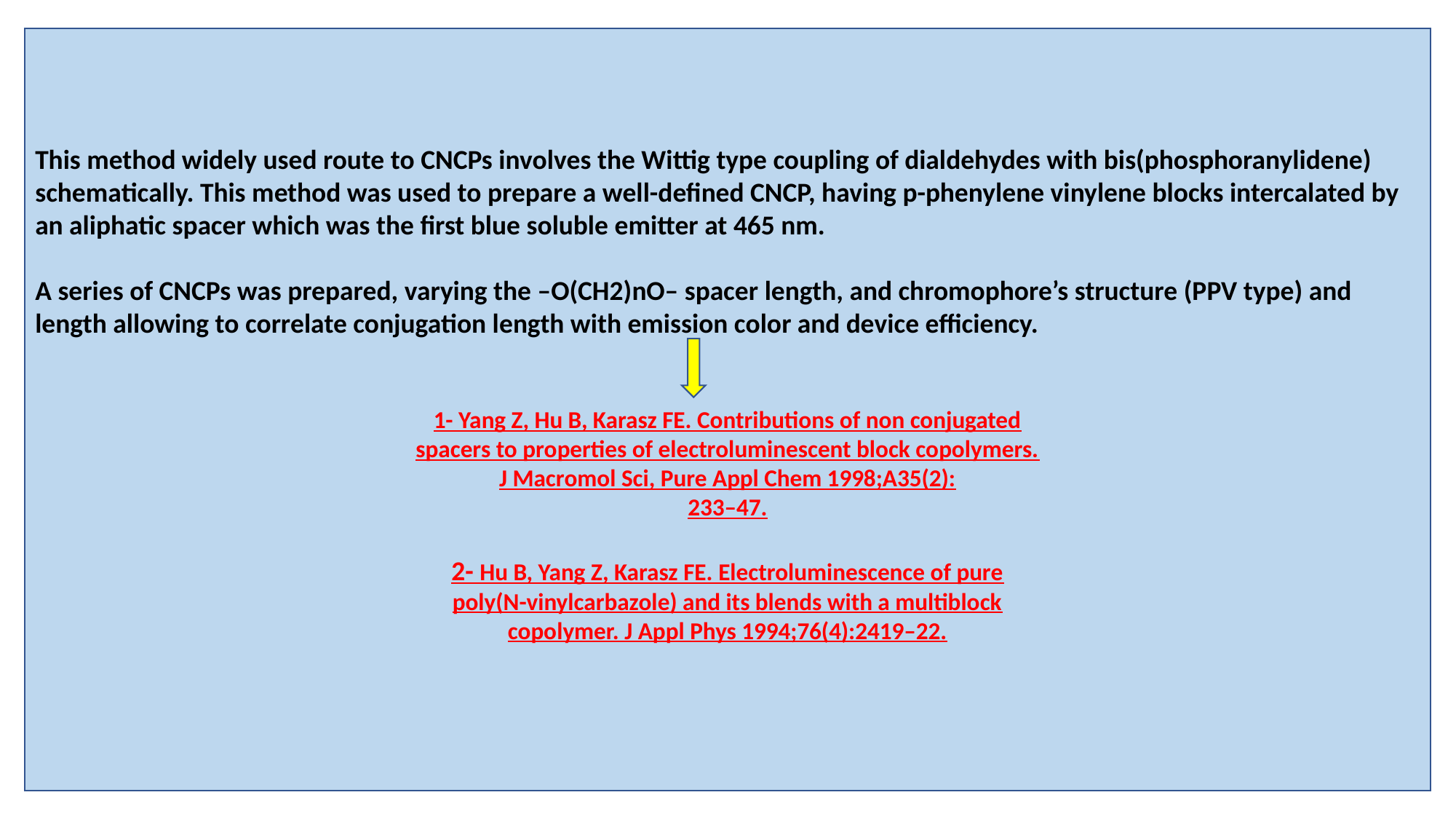

This method widely used route to CNCPs involves the Wittig type coupling of dialdehydes with bis(phosphoranylidene) schematically. This method was used to prepare a well-defined CNCP, having p-phenylene vinylene blocks intercalated by an aliphatic spacer which was the first blue soluble emitter at 465 nm.

A series of CNCPs was prepared, varying the –O(CH2)nO– spacer length, and chromophore’s structure (PPV type) and length allowing to correlate conjugation length with emission color and device efficiency.

1- Yang Z, Hu B, Karasz FE. Contributions of non conjugated
spacers to properties of electroluminescent block copolymers.
J Macromol Sci, Pure Appl Chem 1998;A35(2):
233–47.

2- Hu B, Yang Z, Karasz FE. Electroluminescence of pure
poly(N-vinylcarbazole) and its blends with a multiblock
copolymer. J Appl Phys 1994;76(4):2419–22.